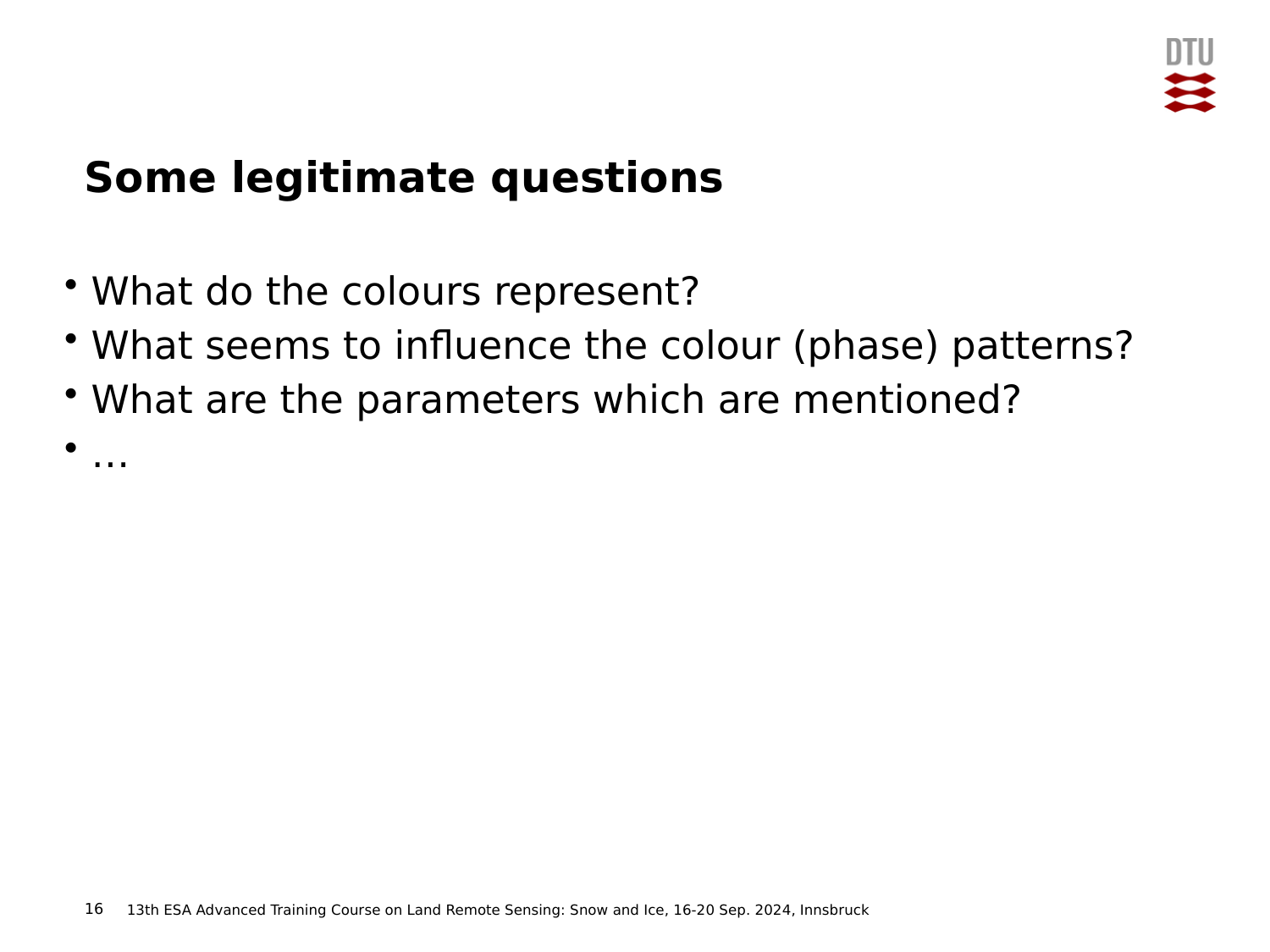

# Some legitimate questions
What do the colours represent?
What seems to influence the colour (phase) patterns?
What are the parameters which are mentioned?
…
16